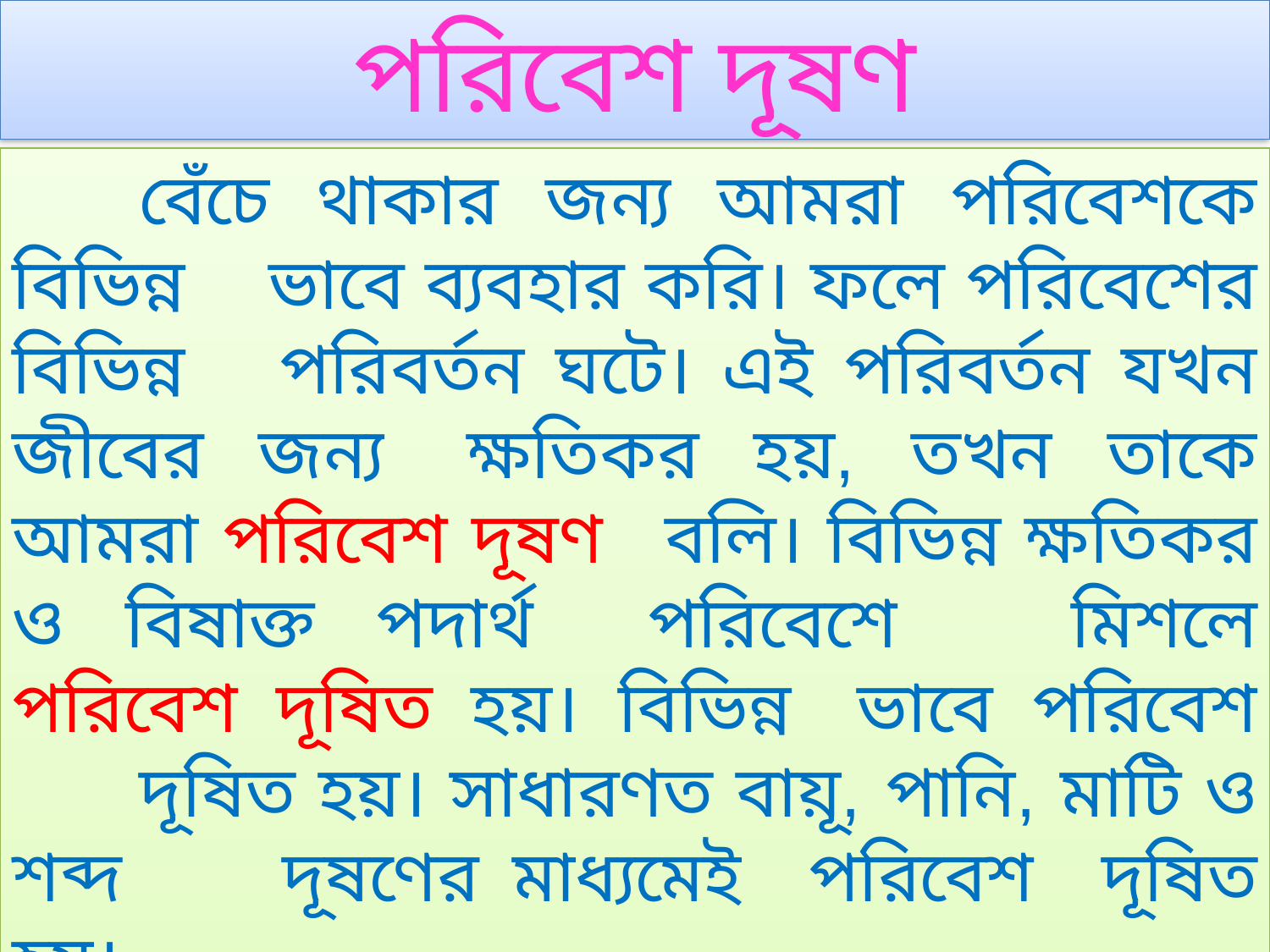

পরিবেশ দূষণ
	বেঁচে থাকার জন্য আমরা পরিবেশকে বিভিন্ন 	ভাবে ব্যবহার করি। ফলে পরিবেশের বিভিন্ন 	পরিবর্তন ঘটে। এই পরিবর্তন যখন জীবের জন্য 	ক্ষতিকর হয়, তখন তাকে আমরা পরিবেশ দূষণ 	বলি। বিভিন্ন ক্ষতিকর ও বিষাক্ত পদার্থ 	পরিবেশে 	মিশলে পরিবেশ দূষিত হয়। বিভিন্ন 	ভাবে পরিবেশ 	দূষিত হয়। সাধারণত বায়ূ, পানি, মাটি ও শব্দ 	দূষণের মাধ্যমেই  পরিবেশ  দূষিত হয়।